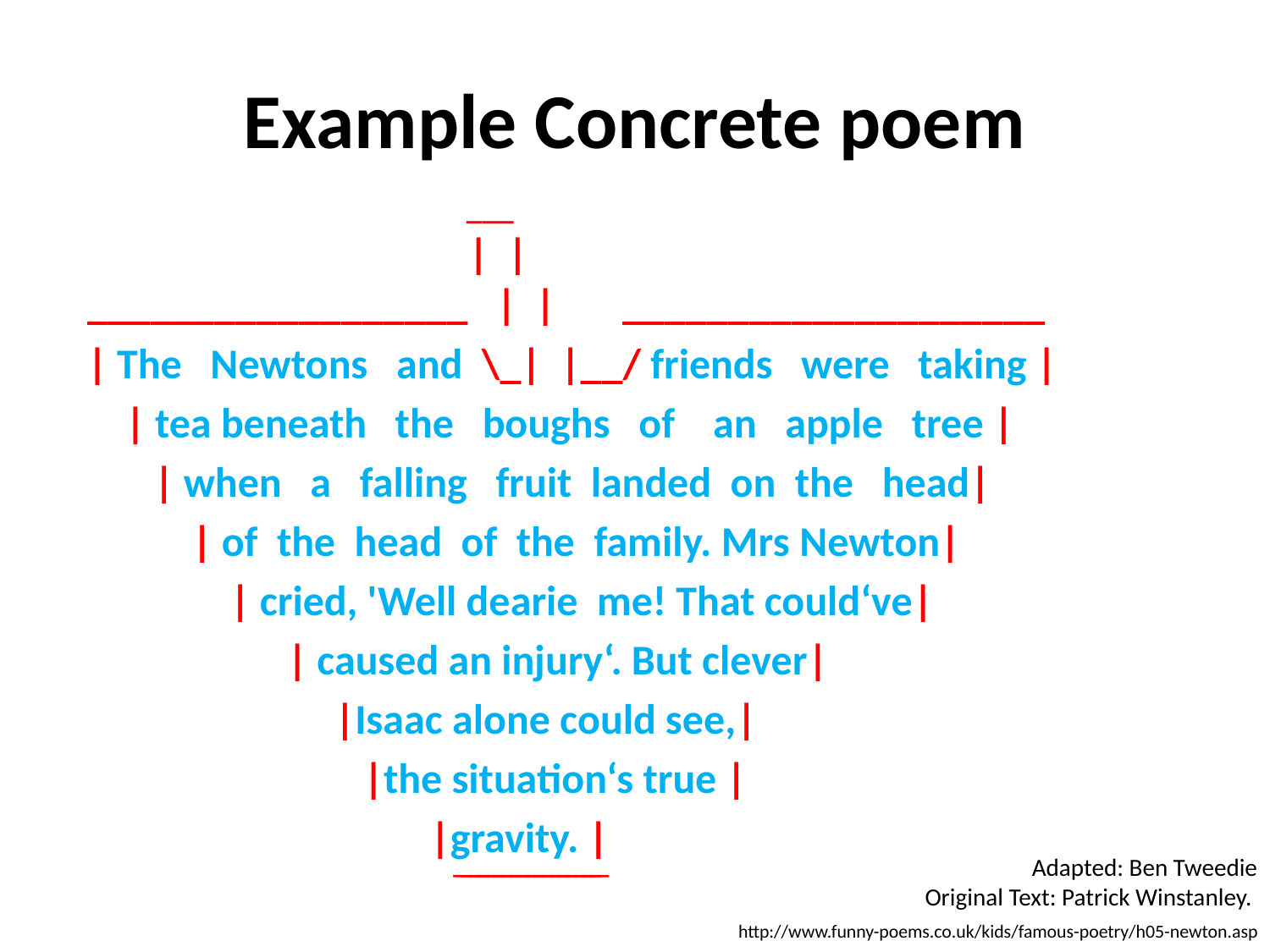

# Example Concrete poem

                                                      ___
                                         |  |
 __________________   |  |       ____________________
 | The   Newtons   and  \_|  |__/ friends   were   taking |
     | tea beneath   the   boughs   of    an   apple   tree |
        | when   a   falling   fruit  landed  on  the   head|
            | of  the  head  of  the  family. Mrs Newton|
                | cried, 'Well dearie  me! That could‘ve|
                      | caused an injury‘. But clever|
                           |Isaac alone could see,|
                              |the situation‘s true |
                                     |gravity. |
                                                ̅ ̅ ̅ ̅ ̅ ̅ ̅ ̅ ̅ ̅ ̅ ̅ ̅ ̅ ̅ ̅ ̅ ̅
Adapted: Ben Tweedie
Original Text: Patrick Winstanley.
http://www.funny-poems.co.uk/kids/famous-poetry/h05-newton.asp